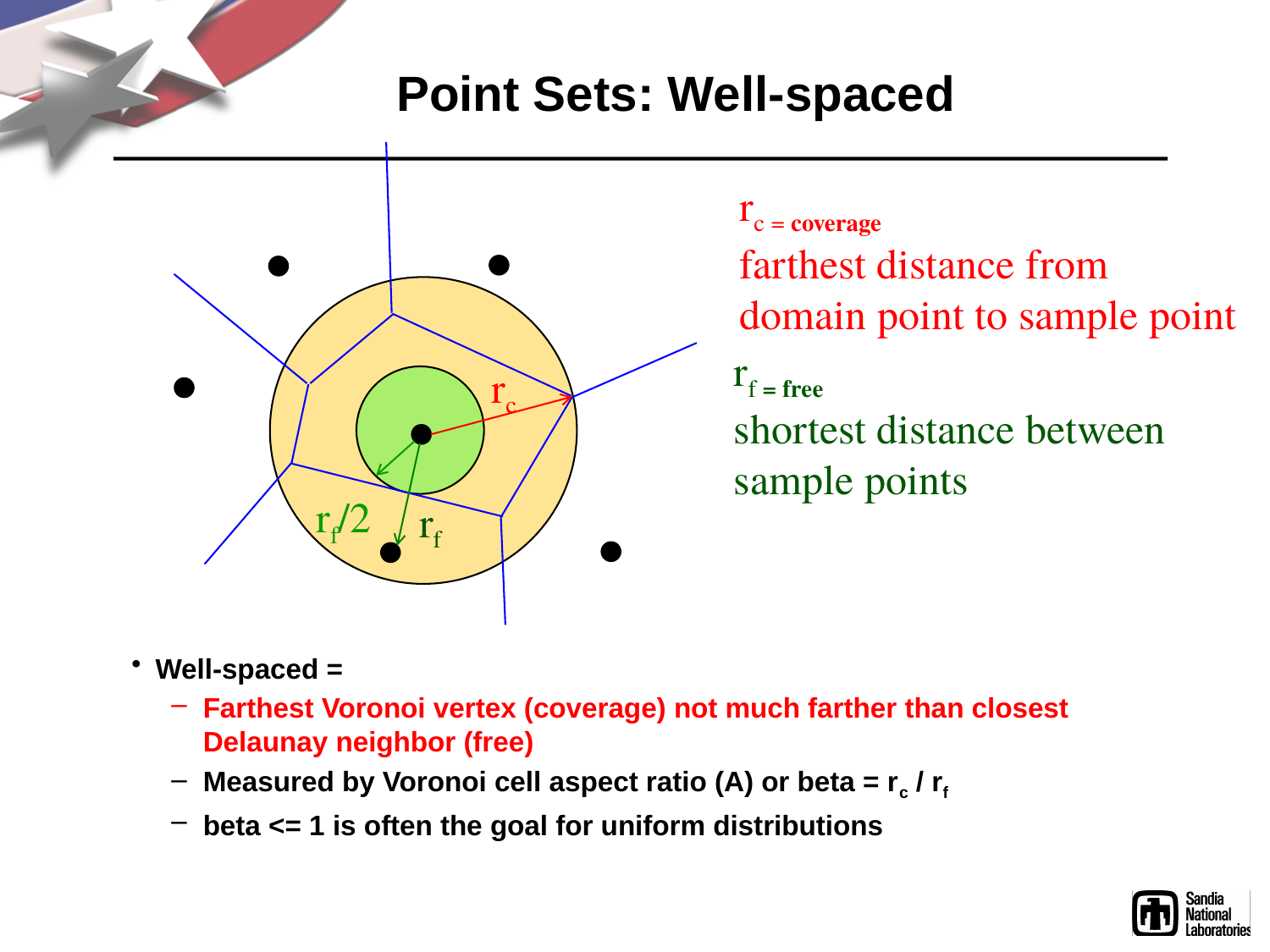

# Point Sets: Well-spaced
rc = coverage
farthest distance from
domain point to sample point

rf = free
shortest distance between
sample points
rc

rf/2
rf

Well-spaced =
Farthest Voronoi vertex (coverage) not much farther than closest Delaunay neighbor (free)
Measured by Voronoi cell aspect ratio (A) or beta = rc / rf
beta <= 1 is often the goal for uniform distributions